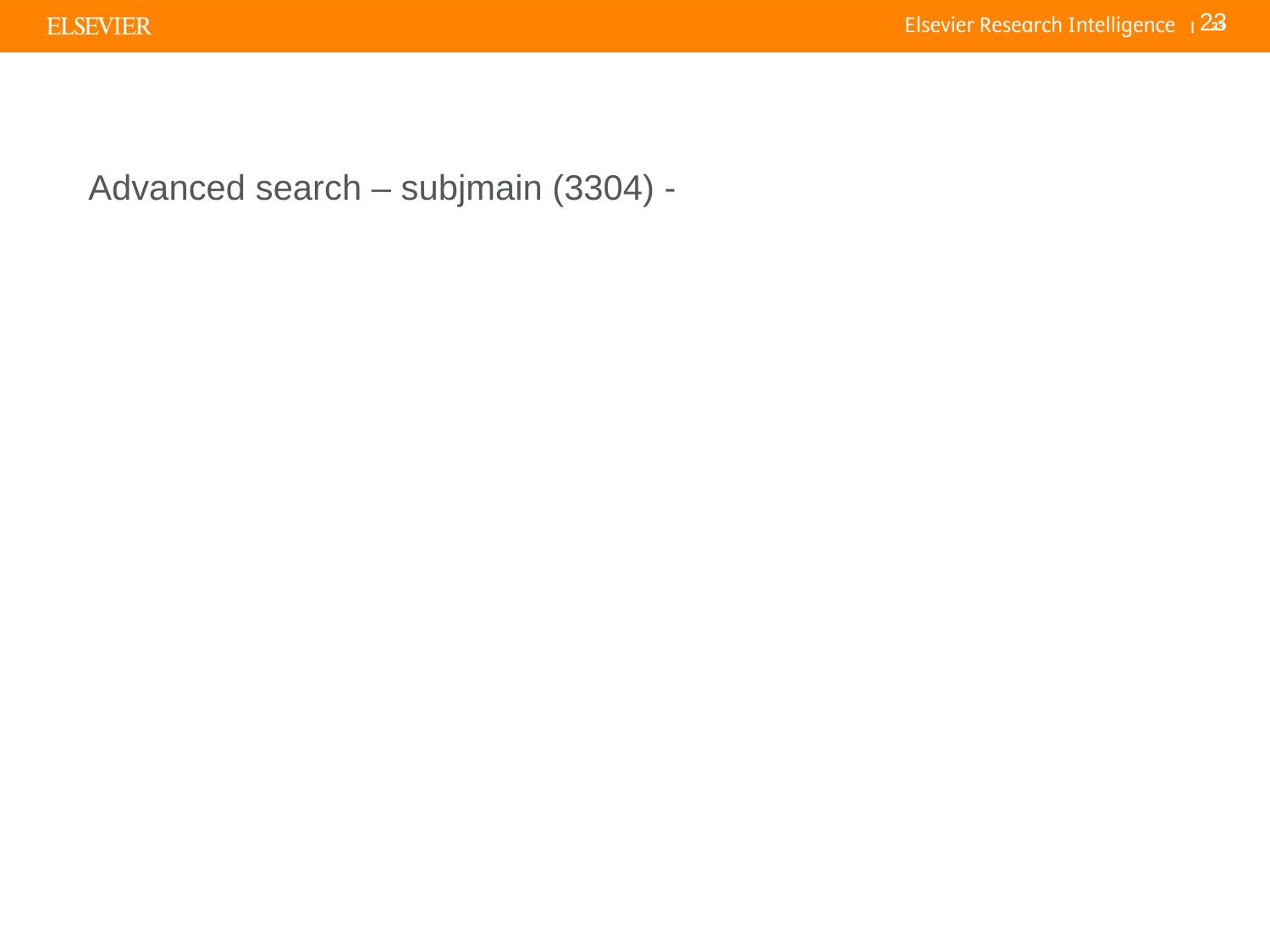

23
#
Advanced search – subjmain (3304) -